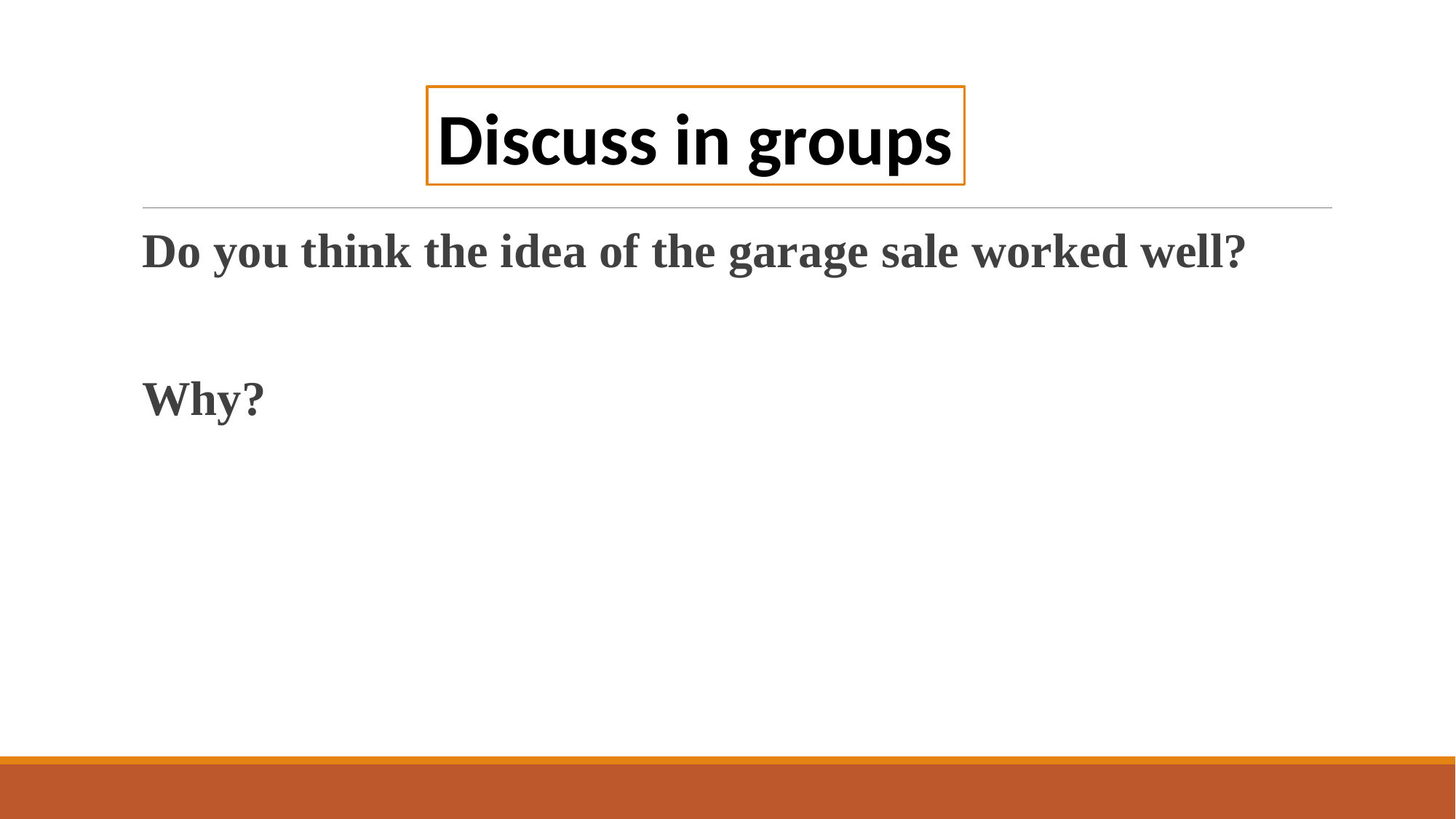

Discuss in groups
Do you think the idea of the garage sale worked well?

Why?